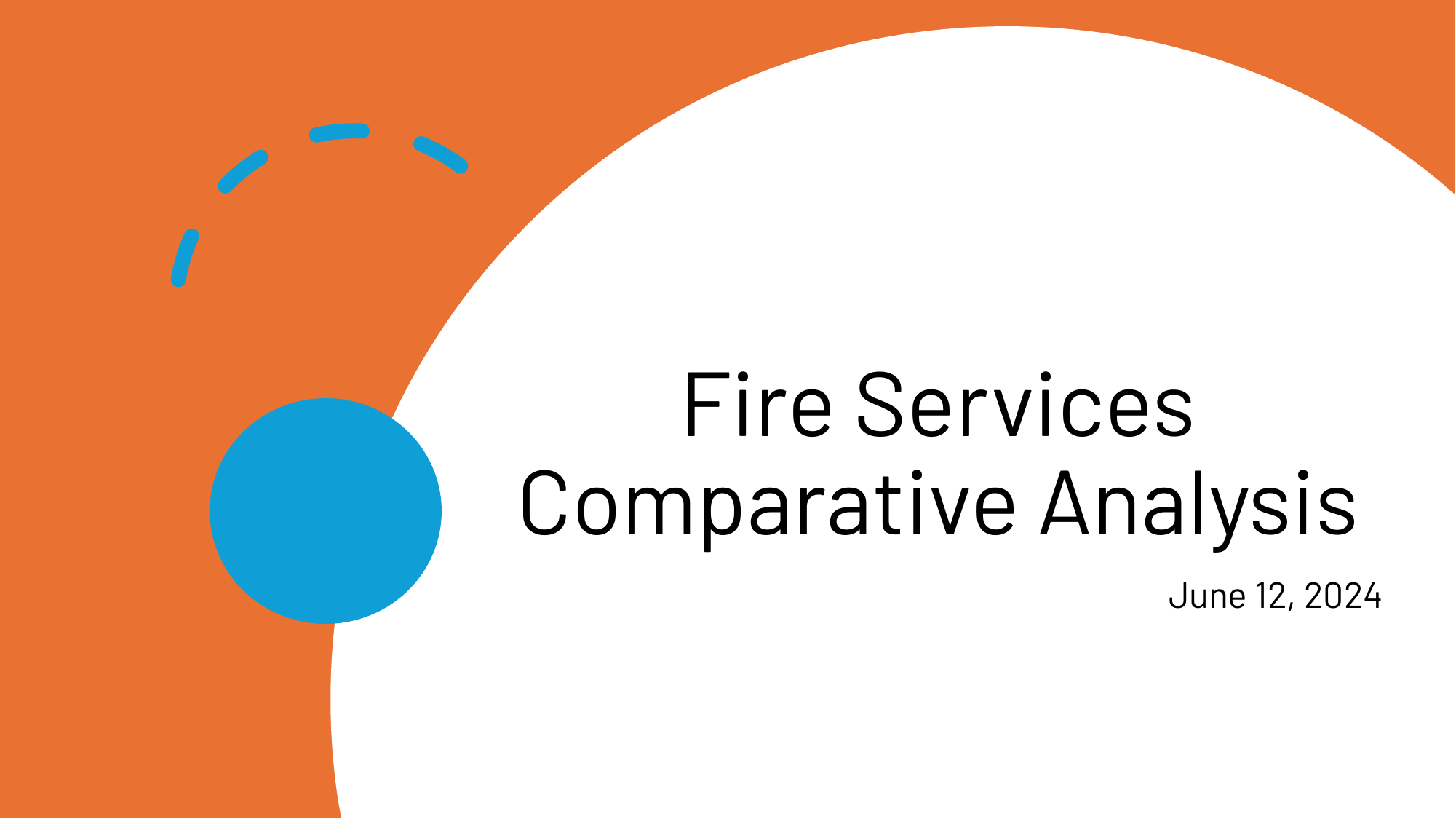

# Fire Services Comparative Analysis

June 12, 2024